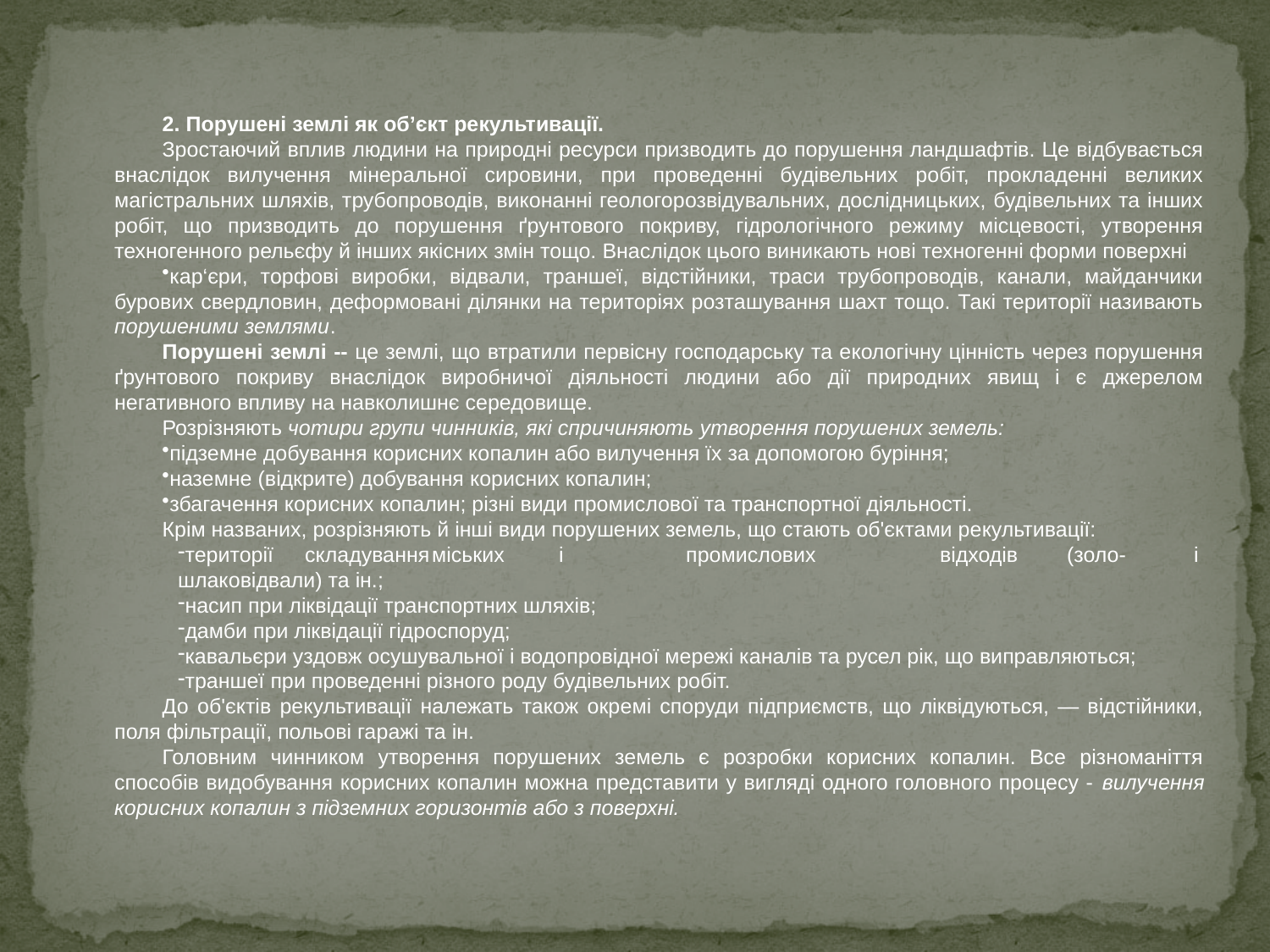

2. Порушені землі як об’єкт рекультивації.
Зростаючий вплив людини на природні ресурси призводить до порушення ландшафтів. Це відбувається внаслідок вилучення мінеральної сировини, при проведенні будівельних робіт, прокладенні великих магістральних шляхів, трубопроводів, виконанні геологорозвідувальних, дослідницьких, будівельних та інших робіт, що призводить до порушення ґрунтового покриву, гідрологічного режиму місцевості, утворення техногенного рельєфу й інших якісних змін тощо. Внаслідок цього виникають нові техногенні форми поверхні
кар‘єри, торфові виробки, відвали, траншеї, відстійники, траси трубопроводів, канали, майданчики бурових свердловин, деформовані ділянки на територіях розташування шахт тощо. Такі території називають порушеними землями.
Порушені землі -- це землі, що втратили первісну господарську та екологічну цінність через порушення ґрунтового покриву внаслідок виробничої діяльності людини або дії природних явищ і є джерелом негативного впливу на навколишнє середовище.
Розрізняють чотири групи чинників, які спричиняють утворення порушених земель:
підземне добування корисних копалин або вилучення їх за допомогою буріння;
наземне (відкрите) добування корисних копалин;
збагачення корисних копалин; різні види промислової та транспортної діяльності.
Крім названих, розрізняють й інші види порушених земель, що стають об'єктами рекультивації:
території	складування	міських	і	промислових	відходів	(золо-	і шлаковідвали) та ін.;
насип при ліквідації транспортних шляхів;
дамби при ліквідації гідроспоруд;
кавальєри уздовж осушувальної і водопровідної мережі каналів та русел рік, що виправляються;
траншеї при проведенні різного роду будівельних робіт.
До об'єктів рекультивації належать також окремі споруди підприємств, що ліквідуються, — відстійники, поля фільтрації, польові гаражі та ін.
Головним чинником утворення порушених земель є розробки корисних копалин. Все різноманіття способів видобування корисних копалин можна представити у вигляді одного головного процесу - вилучення корисних копалин з підземних горизонтів або з поверхні.